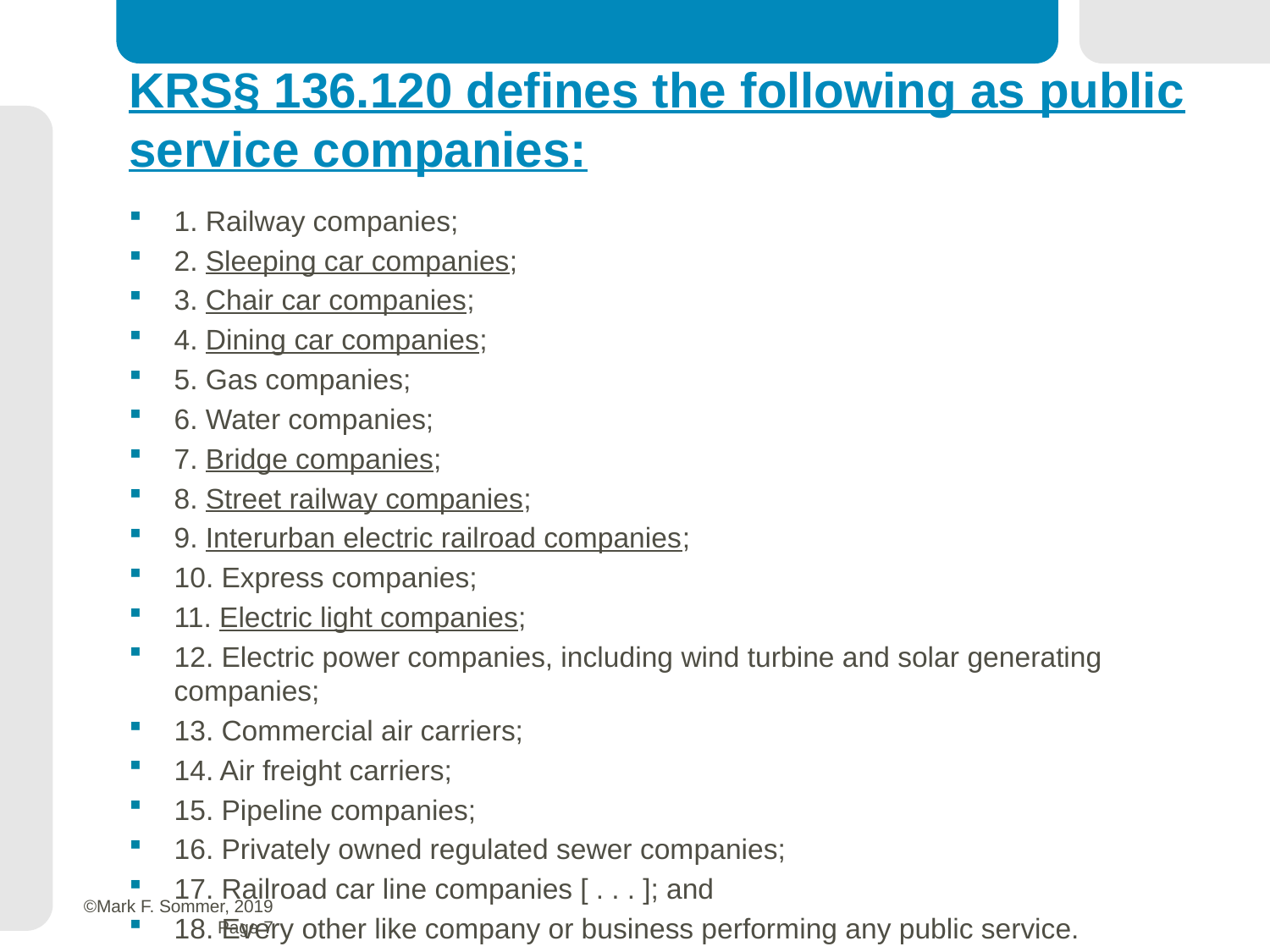

KRS§ 136.120 defines the following as public service companies:

1. Railway companies;
2. Sleeping car companies;
3. Chair car companies;
4. Dining car companies;
5. Gas companies;
6. Water companies;
7. Bridge companies;
8. Street railway companies;
9. Interurban electric railroad companies;
10. Express companies;
11. Electric light companies;
12. Electric power companies, including wind turbine and solar generating companies;
13. Commercial air carriers;
14. Air freight carriers;
15. Pipeline companies;
16. Privately owned regulated sewer companies;
17. Railroad car line companies [ . . . ]; and
18. Every other like company or business performing any public service.
 ©Mark F. Sommer, 2019
Page 7